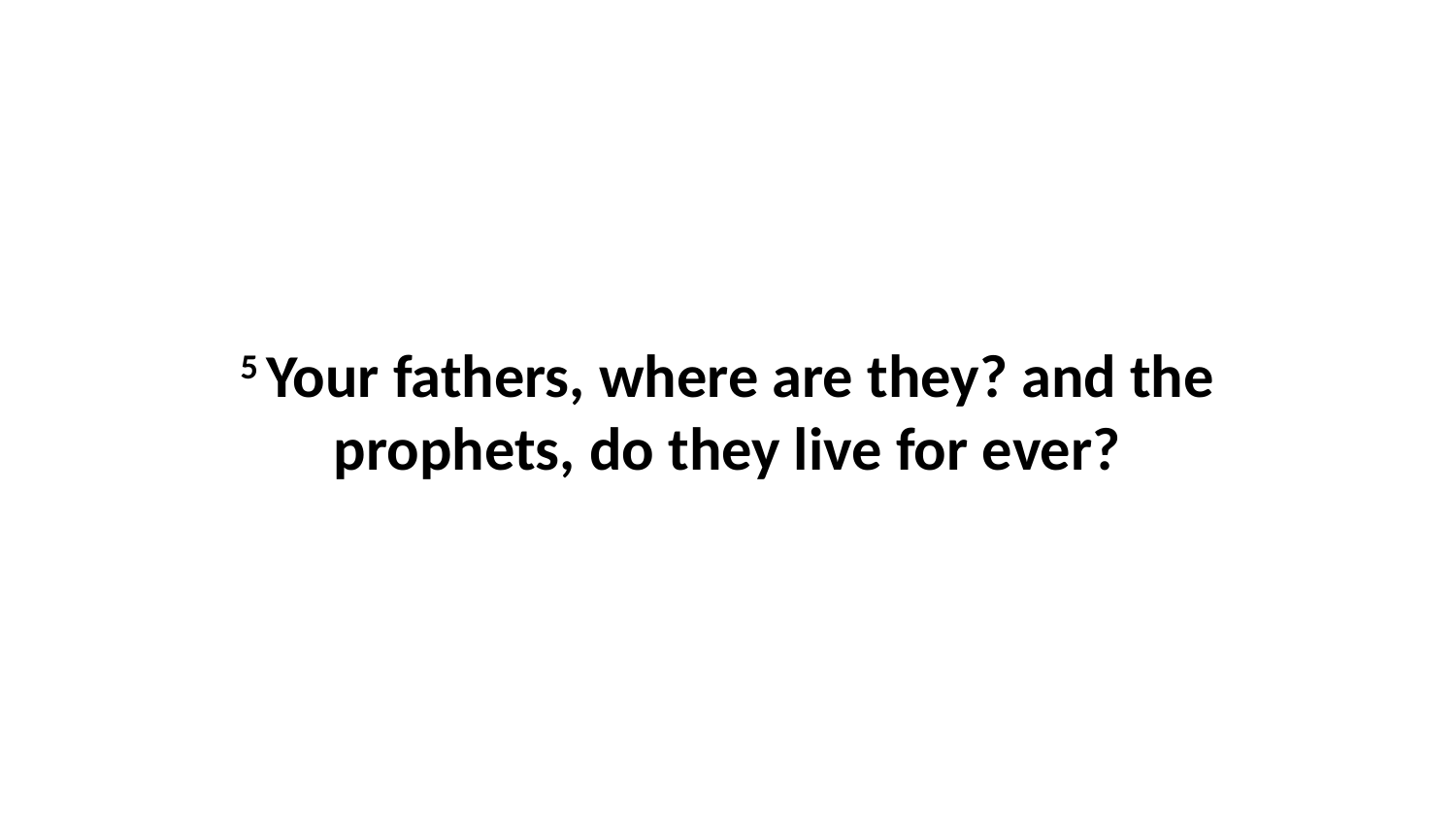

5 Your fathers, where are they? and the prophets, do they live for ever?